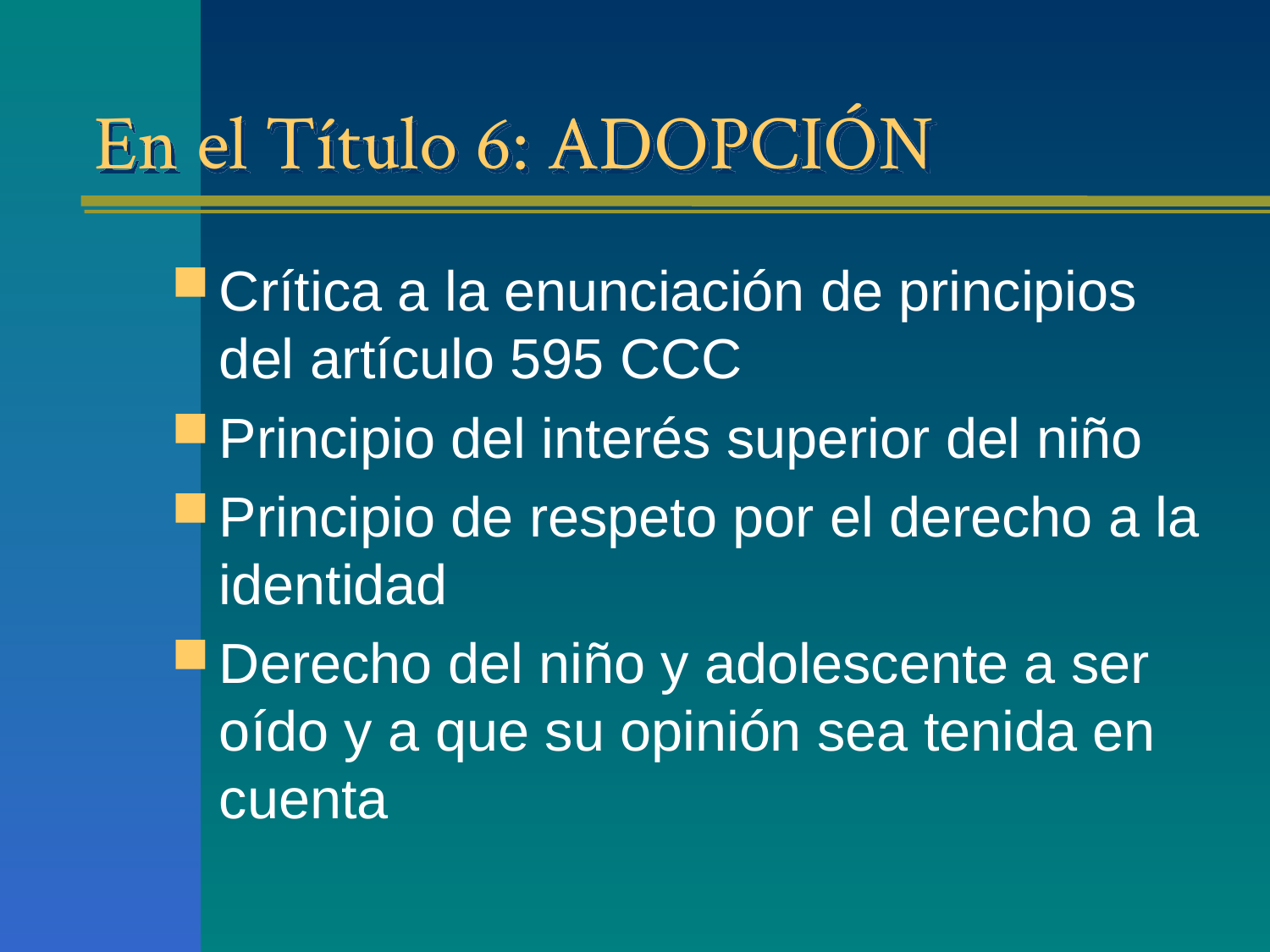

# En el Título 6: ADOPCIÓN
Crítica a la enunciación de principios del artículo 595 CCC
Principio del interés superior del niño
Principio de respeto por el derecho a la identidad
Derecho del niño y adolescente a ser oído y a que su opinión sea tenida en cuenta